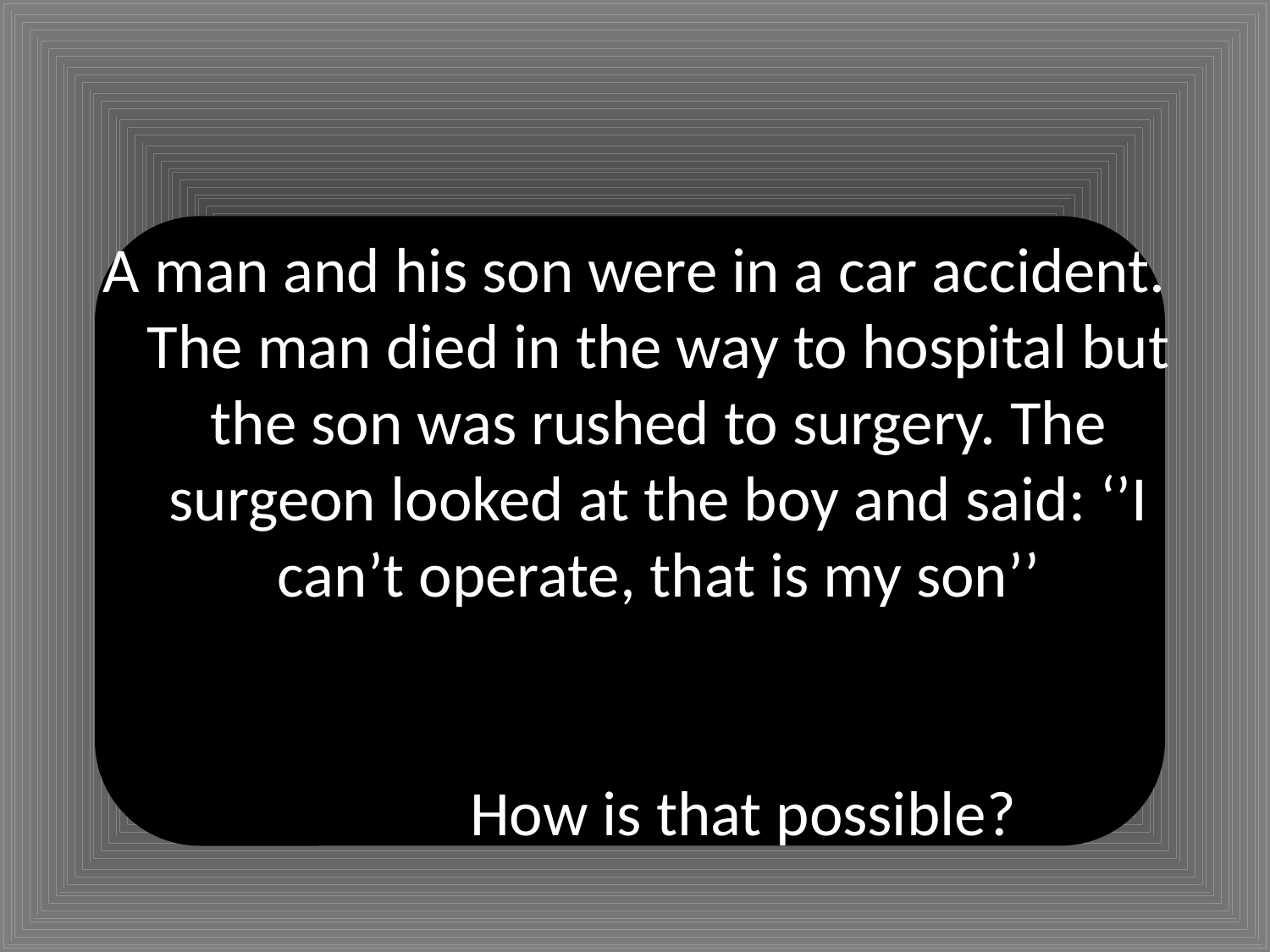

A man and his son were in a car accident. The man died in the way to hospital but the son was rushed to surgery. The surgeon looked at the boy and said: ‘’I can’t operate, that is my son’’

How is that possible?